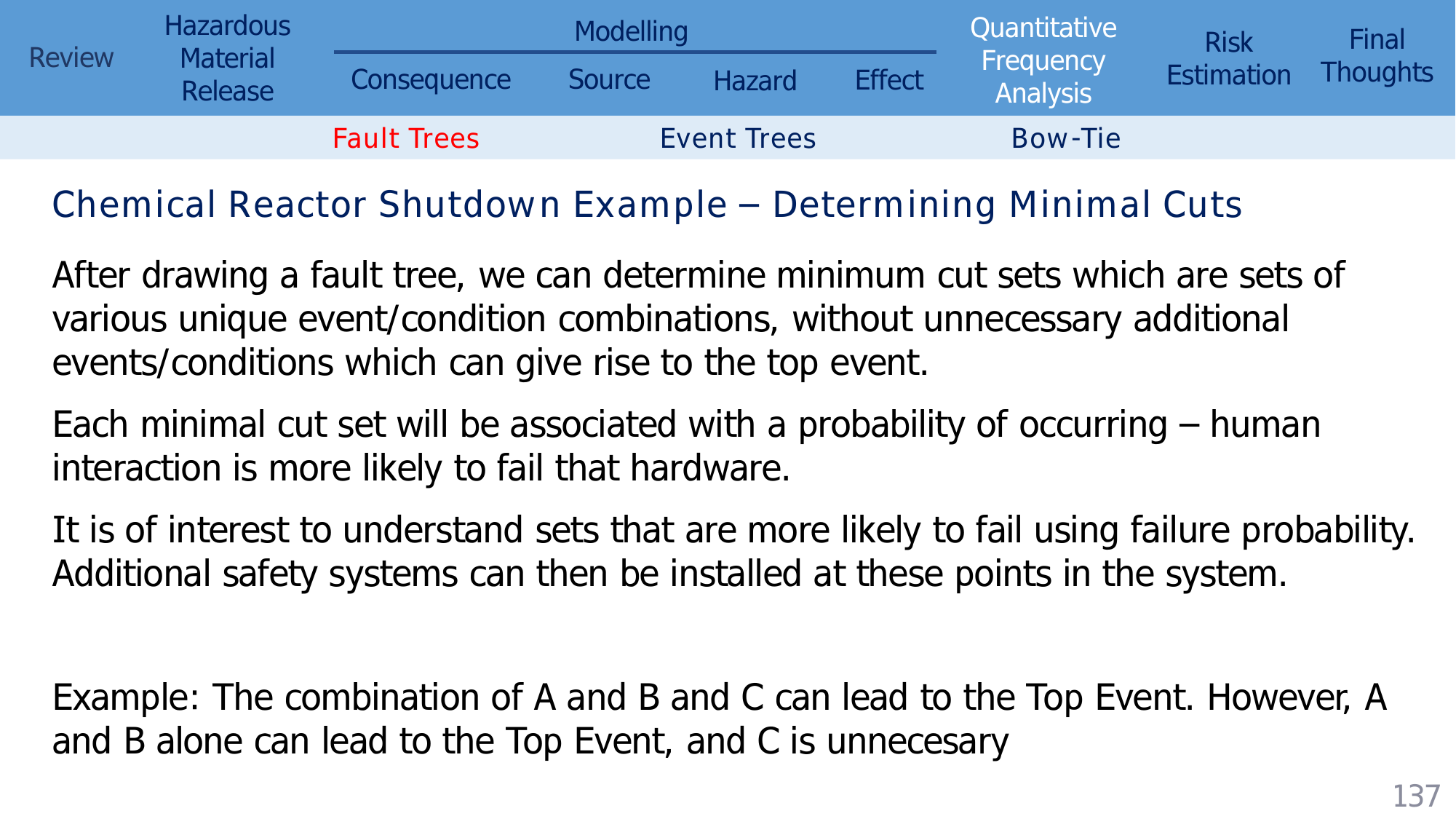

Fault Trees  	    	Event Trees		   Bow-Tie
Chemical Reactor Shutdown Example – Determining Minimal Cuts
After drawing a fault tree, we can determine minimum cut sets which are sets of various unique event/condition combinations, without unnecessary additional events/conditions which can give rise to the top event.
Each minimal cut set will be associated with a probability of occurring – human interaction is more likely to fail that hardware.
It is of interest to understand sets that are more likely to fail using failure probability. Additional safety systems can then be installed at these points in the system.

Example: The combination of A and B and C can lead to the Top Event. However, A and B alone can lead to the Top Event, and C is unnecesary
137